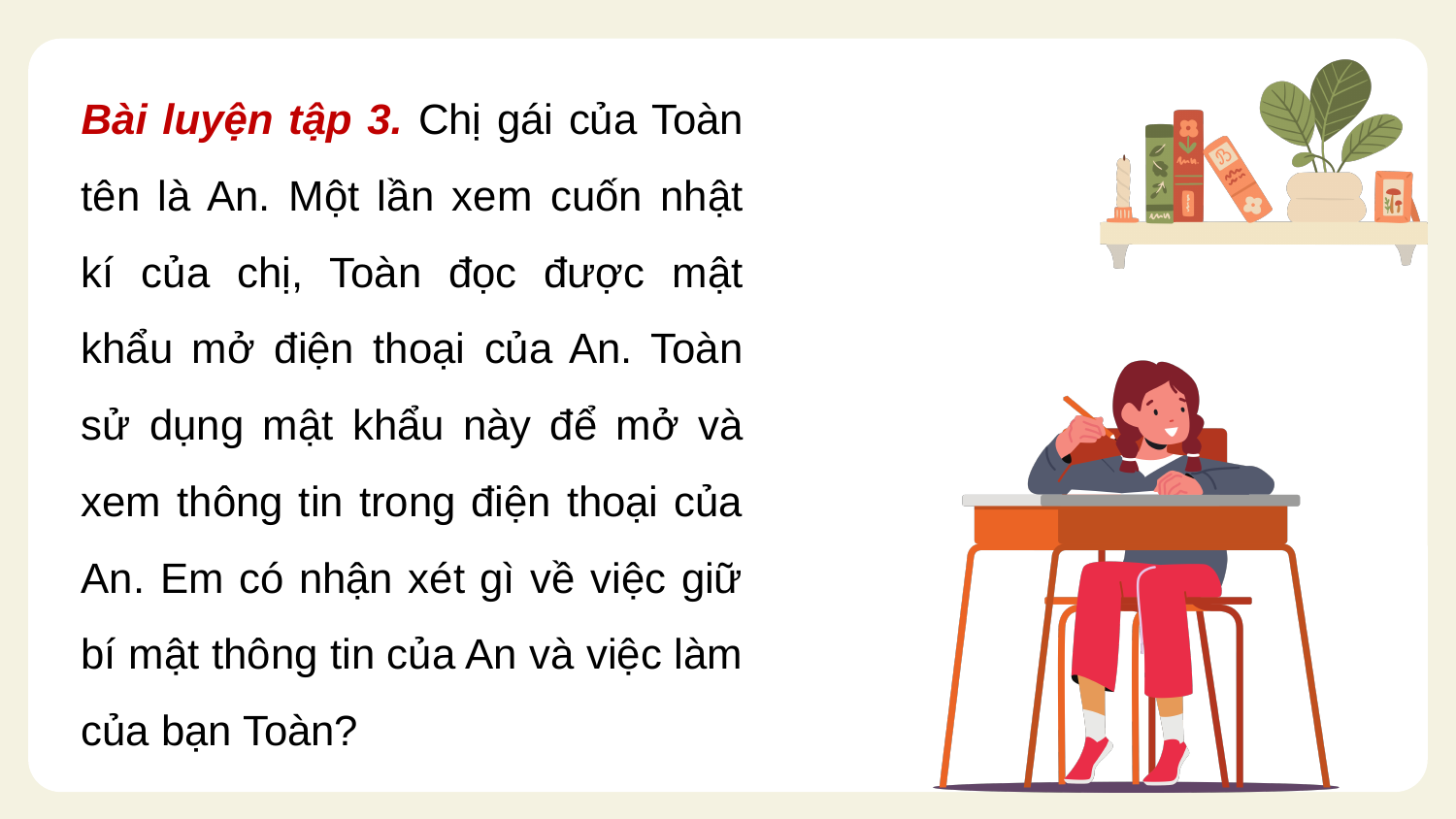

Bài luyện tập 3. Chị gái của Toàn tên là An. Một lần xem cuốn nhật kí của chị, Toàn đọc được mật khẩu mở điện thoại của An. Toàn sử dụng mật khẩu này để mở và xem thông tin trong điện thoại của An. Em có nhận xét gì về việc giữ bí mật thông tin của An và việc làm của bạn Toàn?